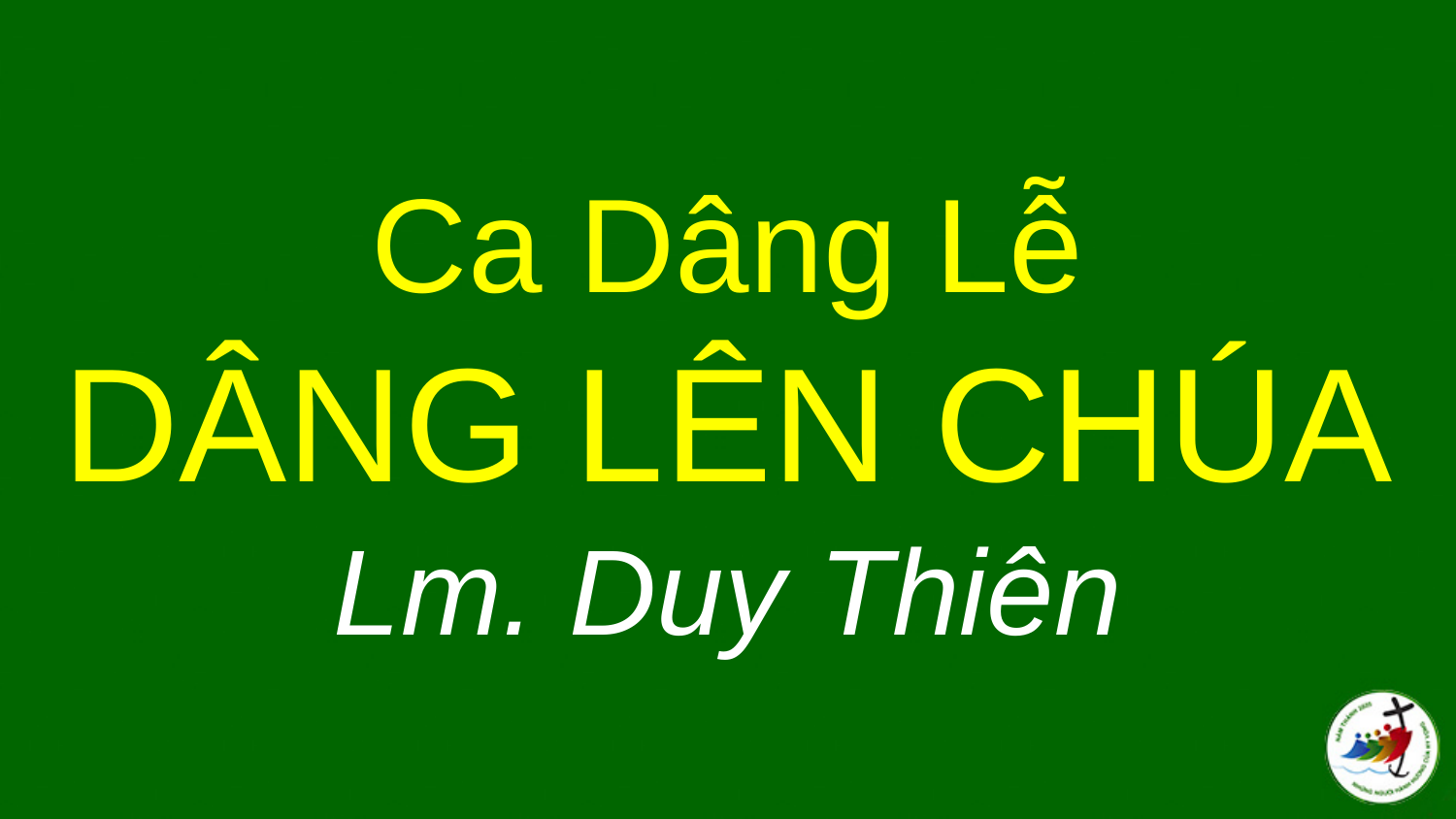

# Ca Dâng Lễ DÂNG LÊN CHÚA Lm. Duy Thiên